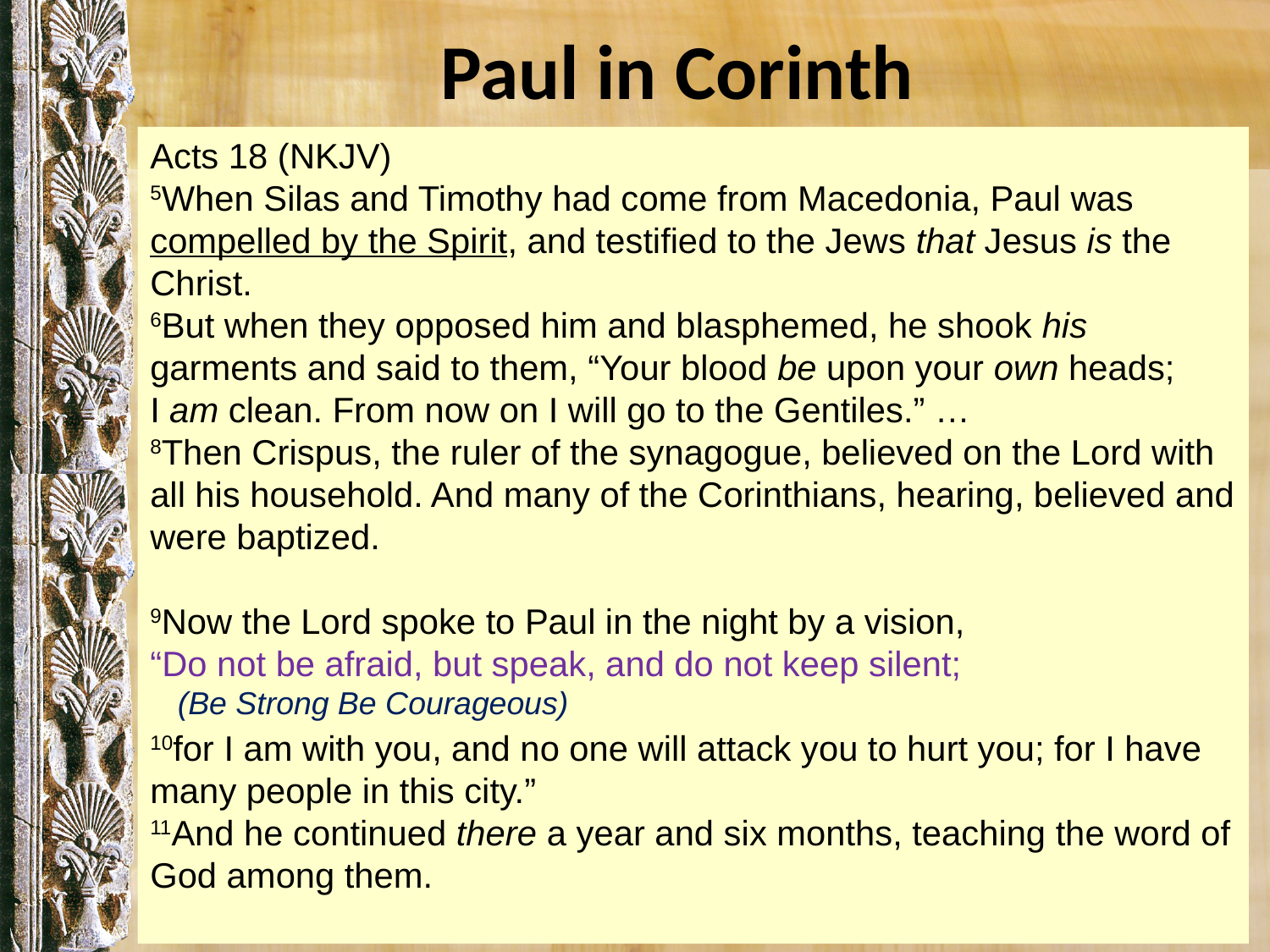

# Paul in Corinth
Acts 18 (NKJV)
5When Silas and Timothy had come from Macedonia, Paul was compelled by the Spirit, and testified to the Jews that Jesus is the Christ. 
6But when they opposed him and blasphemed, he shook his garments and said to them, “Your blood be upon your own heads; I am clean. From now on I will go to the Gentiles.” …
8Then Crispus, the ruler of the synagogue, believed on the Lord with all his household. And many of the Corinthians, hearing, believed and were baptized.
9Now the Lord spoke to Paul in the night by a vision,
“Do not be afraid, but speak, and do not keep silent;
10for I am with you, and no one will attack you to hurt you; for I have many people in this city.” 
11And he continued there a year and six months, teaching the word of God among them.

(Be Strong Be Courageous)